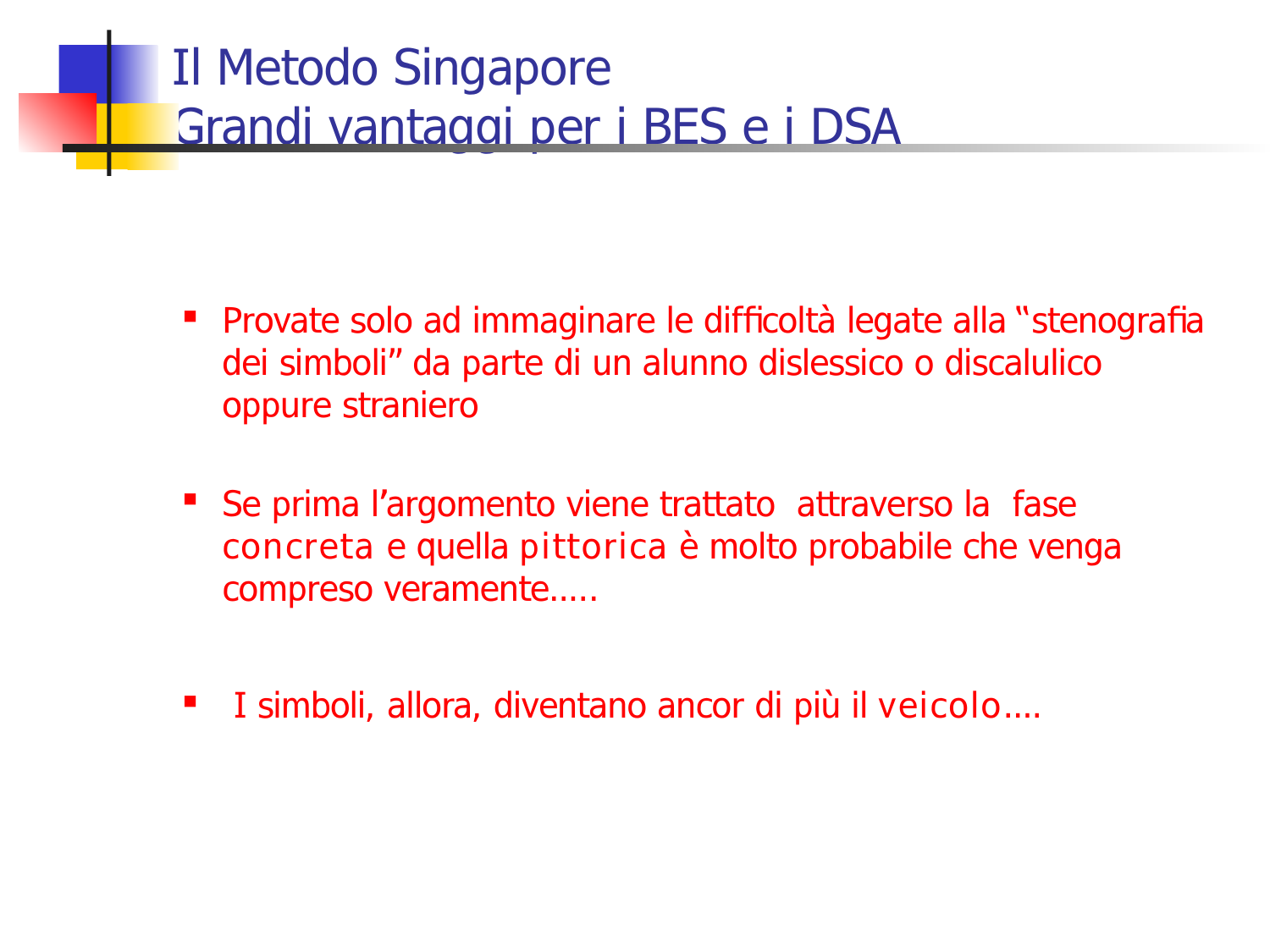

# Il Metodo Singapore Grandi vantaggi per i BES e i DSA

Provate solo ad immaginare le difficoltà legate alla “stenografia dei simboli” da parte di un alunno dislessico o discalulico oppure straniero

Se prima l’argomento viene trattato  attraverso la  fase concreta e quella pittorica è molto probabile che venga  compreso veramente…..

 I simboli, allora, diventano ancor di più il veicolo….